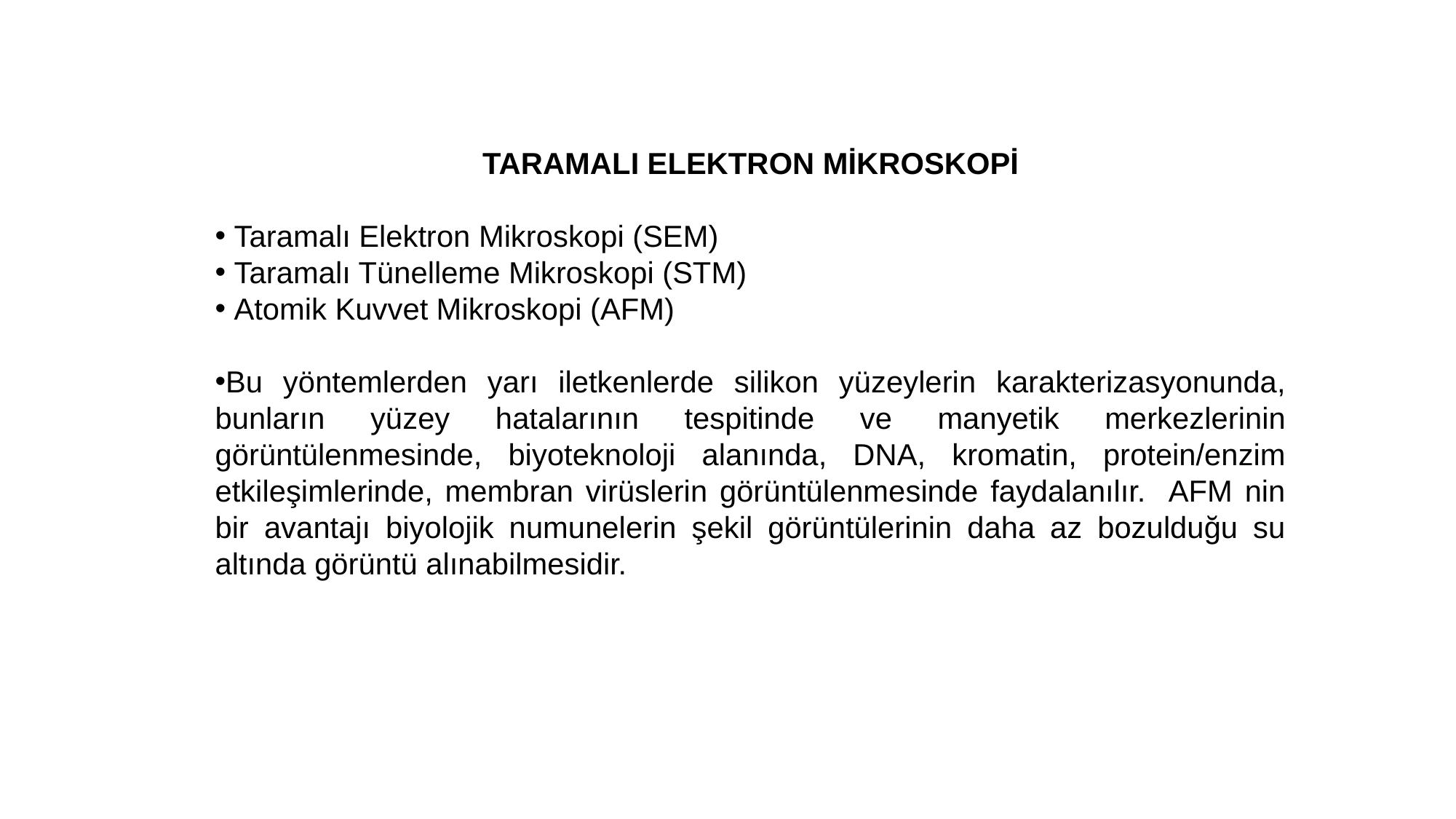

TARAMALI ELEKTRON MİKROSKOPİ

 Taramalı Elektron Mikroskopi (SEM)
 Taramalı Tünelleme Mikroskopi (STM)
 Atomik Kuvvet Mikroskopi (AFM)

Bu yöntemlerden yarı iletkenlerde silikon yüzeylerin karakterizasyonunda, bunların yüzey hatalarının tespitinde ve manyetik merkezlerinin görüntülenmesinde, biyoteknoloji alanında, DNA, kromatin, protein/enzim etkileşimlerinde, membran virüslerin görüntülenmesinde faydalanılır.  AFM nin bir avantajı biyolojik numunelerin şekil görüntülerinin daha az bozulduğu su altında görüntü alınabilmesidir.